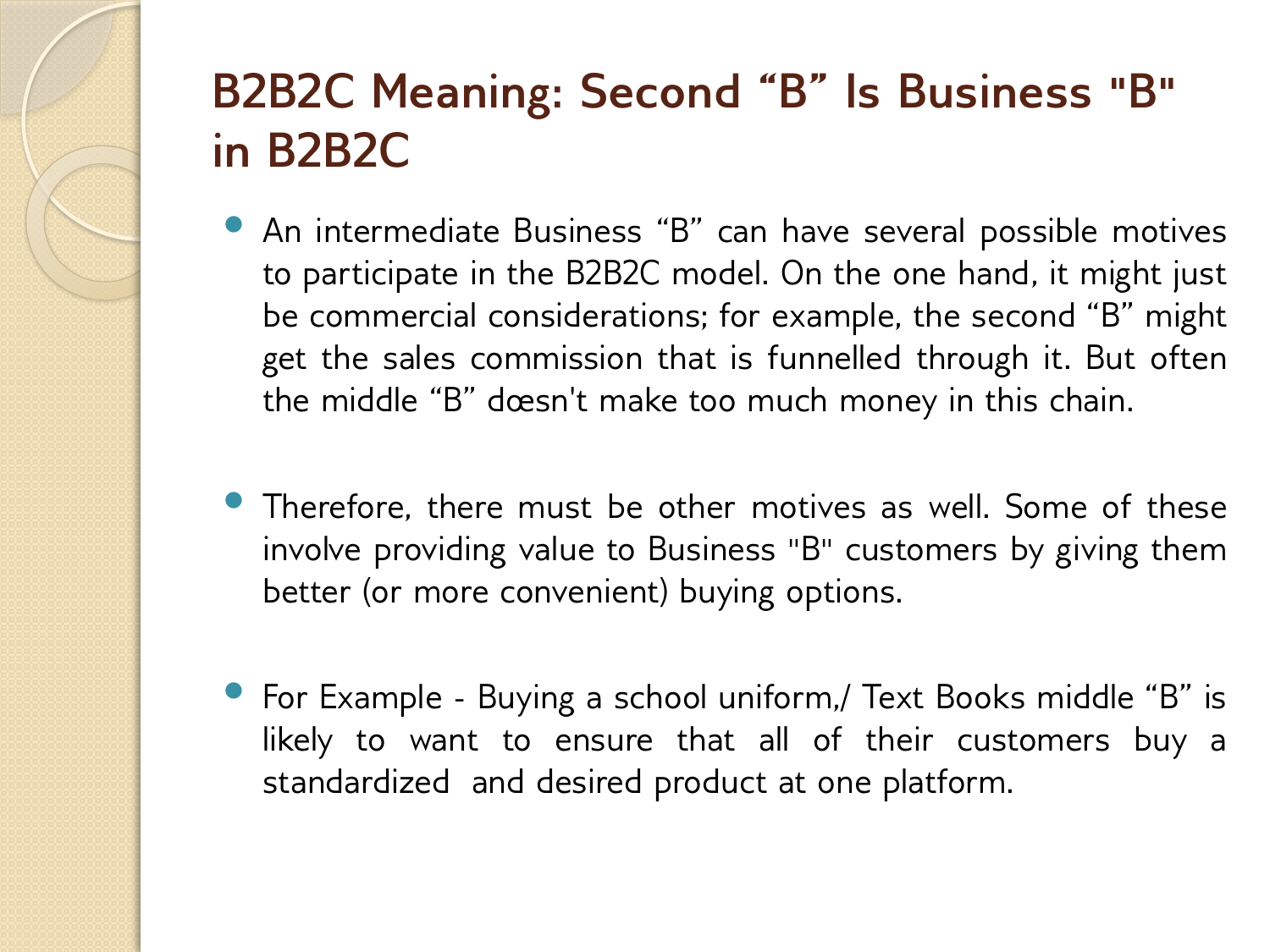

# B2B2C Meaning: Second “B” Is Business "B" in B2B2C
An intermediate Business “B” can have several possible motives to participate in the B2B2C model. On the one hand, it might just be commercial considerations; for example, the second “B” might get the sales commission that is funnelled through it. But often the middle “B” doesn't make too much money in this chain.

Therefore, there must be other motives as well. Some of these involve providing value to Business "B" customers by giving them better (or more convenient) buying options.

For Example - Buying a school uniform,/ Text Books middle “B” is likely to want to ensure that all of their customers buy a standardized  and desired product at one platform.